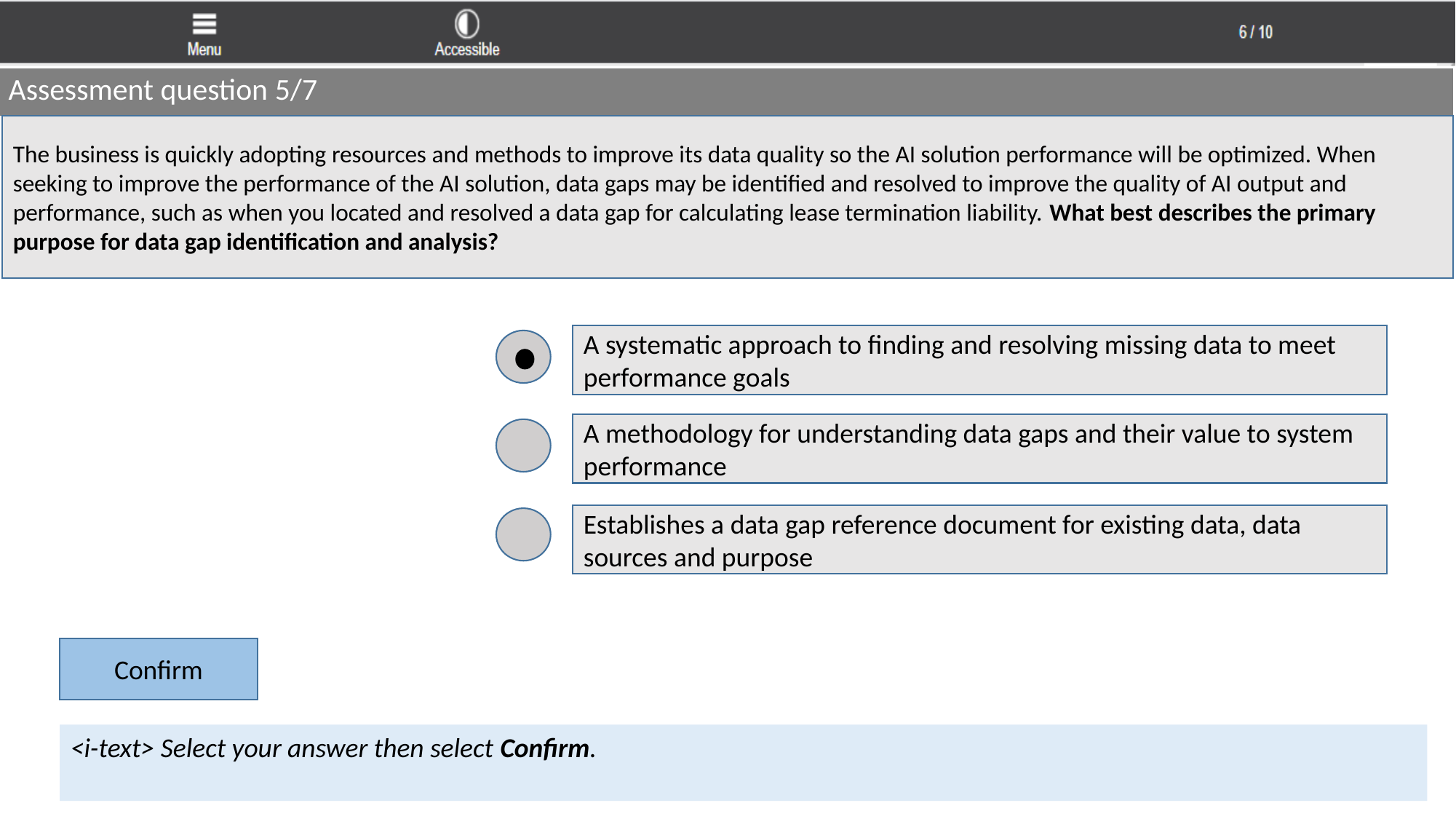

Notes to Developer:

As with all – scrambled

Scoring at end, so no immediate feedback

Assessment question 5/7

The business is quickly adopting resources and methods to improve its data quality so the AI solution performance will be optimized. When seeking to improve the performance of the AI solution, data gaps may be identified and resolved to improve the quality of AI output and performance, such as when you located and resolved a data gap for calculating lease termination liability. What best describes the primary purpose for data gap identification and analysis?
A systematic approach to finding and resolving missing data to meet performance goals

A methodology for understanding data gaps and their value to system performance

Establishes a data gap reference document for existing data, data sources and purpose

Confirm
<i-text> Select your answer then select Confirm.